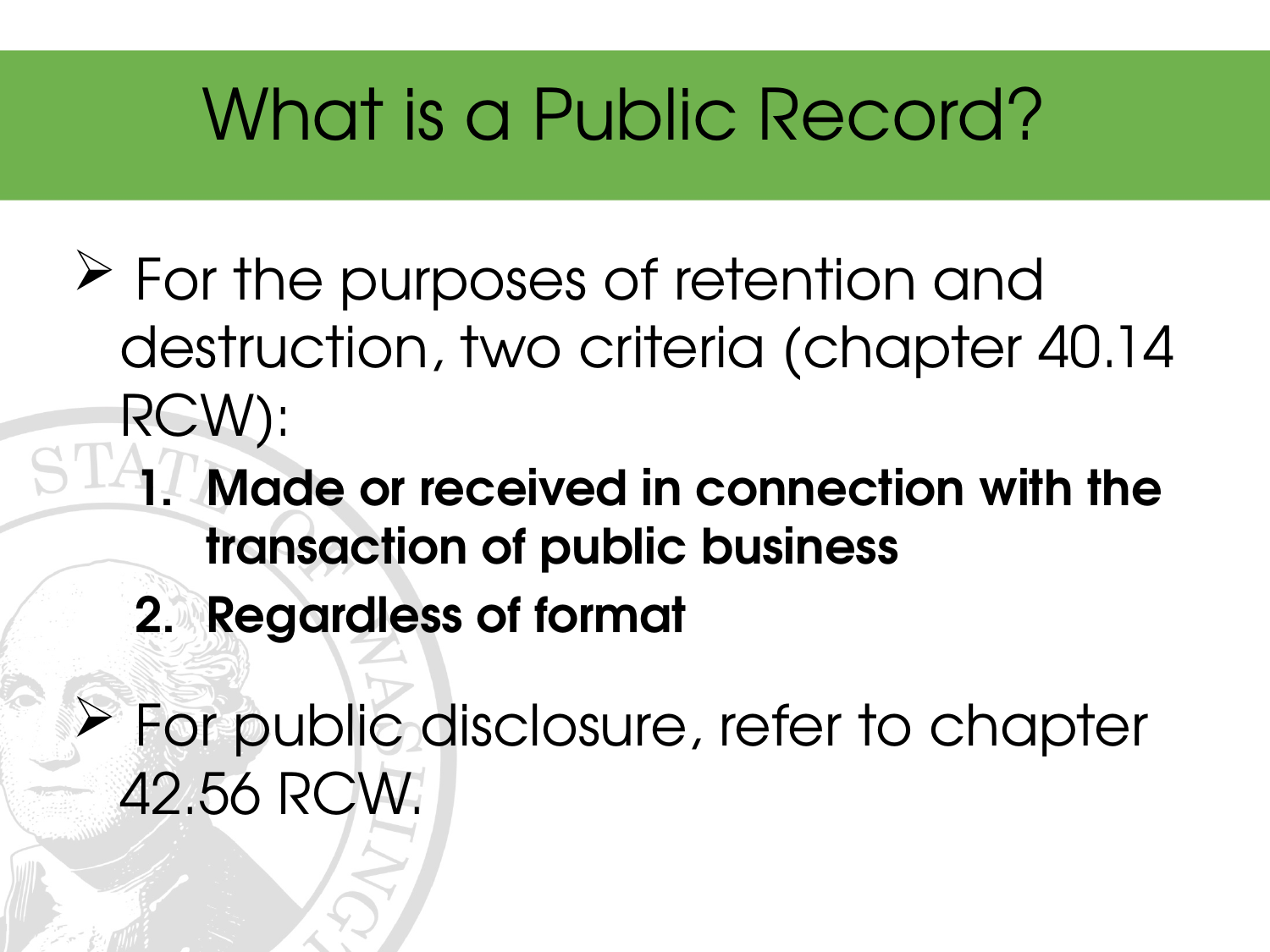

# What is a Public Record?
 For the purposes of retention and destruction, two criteria (chapter 40.14 RCW):
Made or received in connection with the transaction of public business
Regardless of format

 For public disclosure, refer to chapter 42.56 RCW.